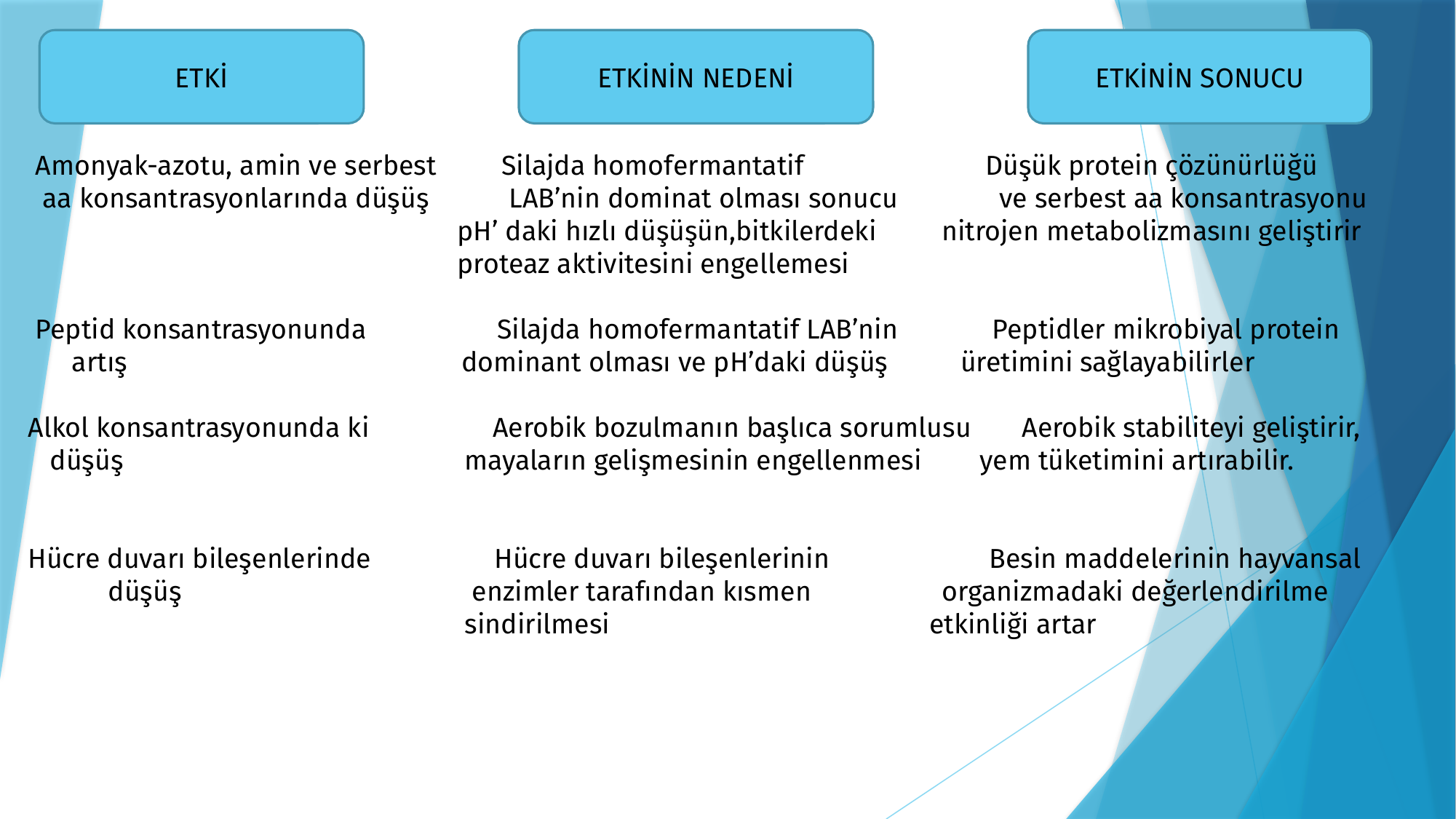

ETKİ
ETKİNİN NEDENİ
ETKİNİN SONUCU
 Amonyak-azotu, amin ve serbest         Silajda homofermantatif                         Düşük protein çözünürlüğü
  aa konsantrasyonlarında düşüş           LAB’nin dominat olması sonucu              ve serbest aa konsantrasyonu
                                                           pH’ daki hızlı düşüşün,bitkilerdeki         nitrojen metabolizmasını geliştirir
                                                           proteaz aktivitesini engellemesi

 Peptid konsantrasyonunda                  Silajda homofermantatif LAB’nin             Peptidler mikrobiyal protein
      artış                                              dominant olması ve pH’daki düşüş          üretimini sağlayabilirler

Alkol konsantrasyonunda ki                 Aerobik bozulmanın başlıca sorumlusu       Aerobik stabiliteyi geliştirir,
   düşüş                                               mayaların gelişmesinin engellenmesi        yem tüketimini artırabilir.

Hücre duvarı bileşenlerinde                 Hücre duvarı bileşenlerinin                      Besin maddelerinin hayvansal
           düşüş                                        enzimler tarafından kısmen                  organizmadaki değerlendirilme
                                                            sindirilmesi                                            etkinliği artar